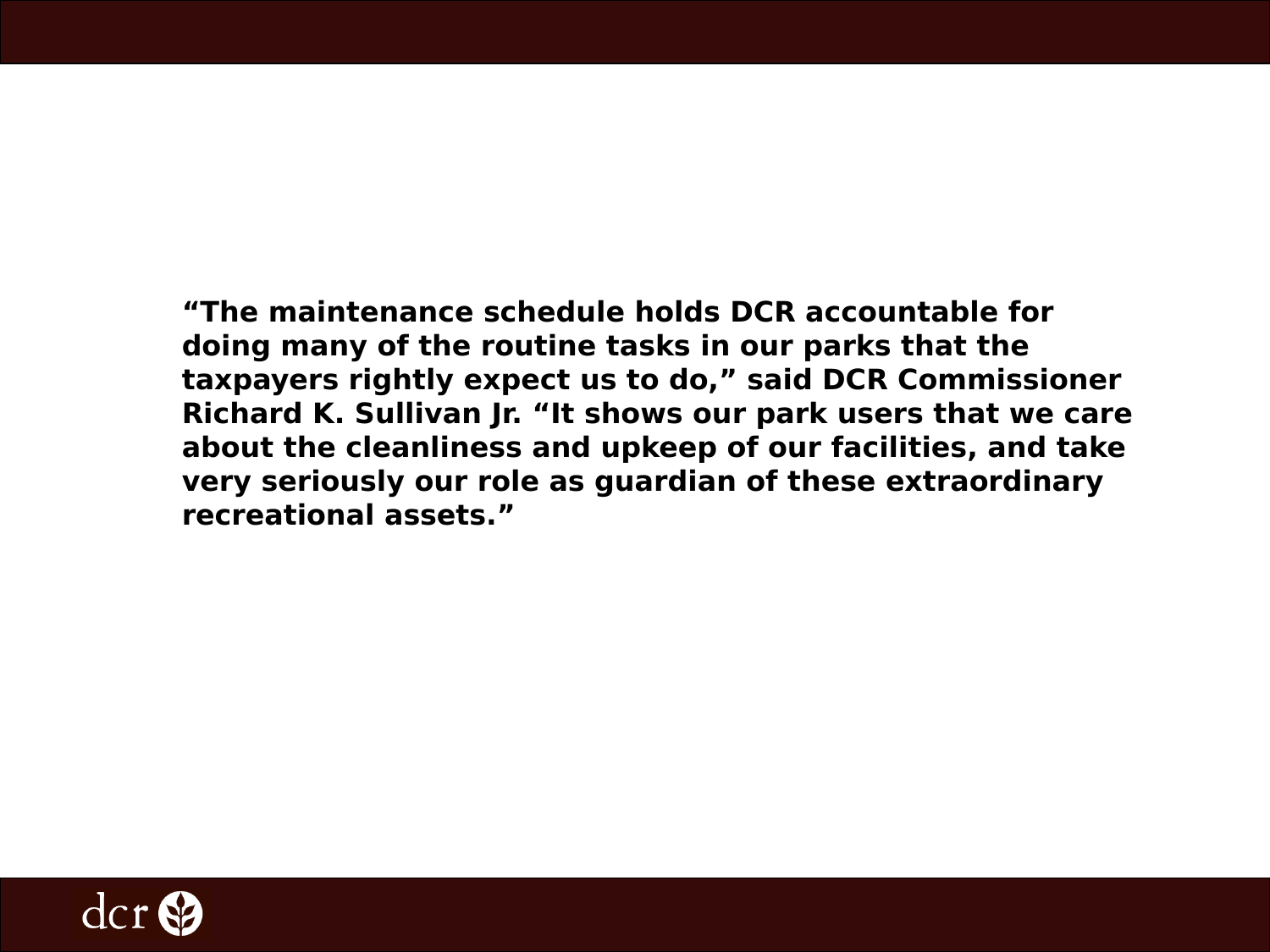

“The maintenance schedule holds DCR accountable for doing many of the routine tasks in our parks that the taxpayers rightly expect us to do,” said DCR Commissioner Richard K. Sullivan Jr. “It shows our park users that we care about the cleanliness and upkeep of our facilities, and take very seriously our role as guardian of these extraordinary recreational assets.”